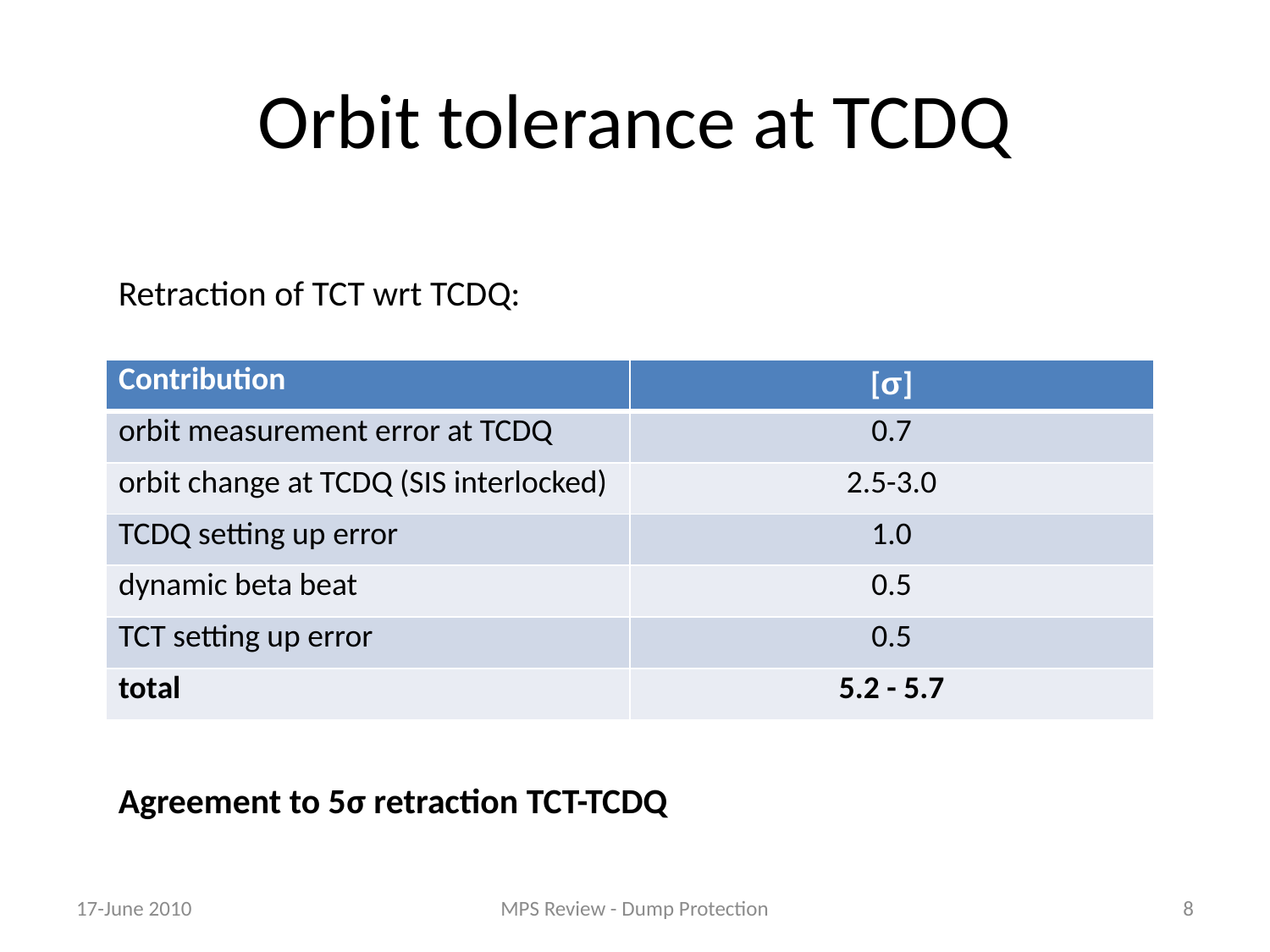

# Orbit tolerance at TCDQ
Retraction of TCT wrt TCDQ:
| Contribution | [σ] |
| --- | --- |
| orbit measurement error at TCDQ | 0.7 |
| orbit change at TCDQ (SIS interlocked) | 2.5-3.0 |
| TCDQ setting up error | 1.0 |
| dynamic beta beat | 0.5 |
| TCT setting up error | 0.5 |
| total | 5.2 - 5.7 |
Agreement to 5σ retraction TCT-TCDQ
17-June 2010
MPS Review - Dump Protection
8